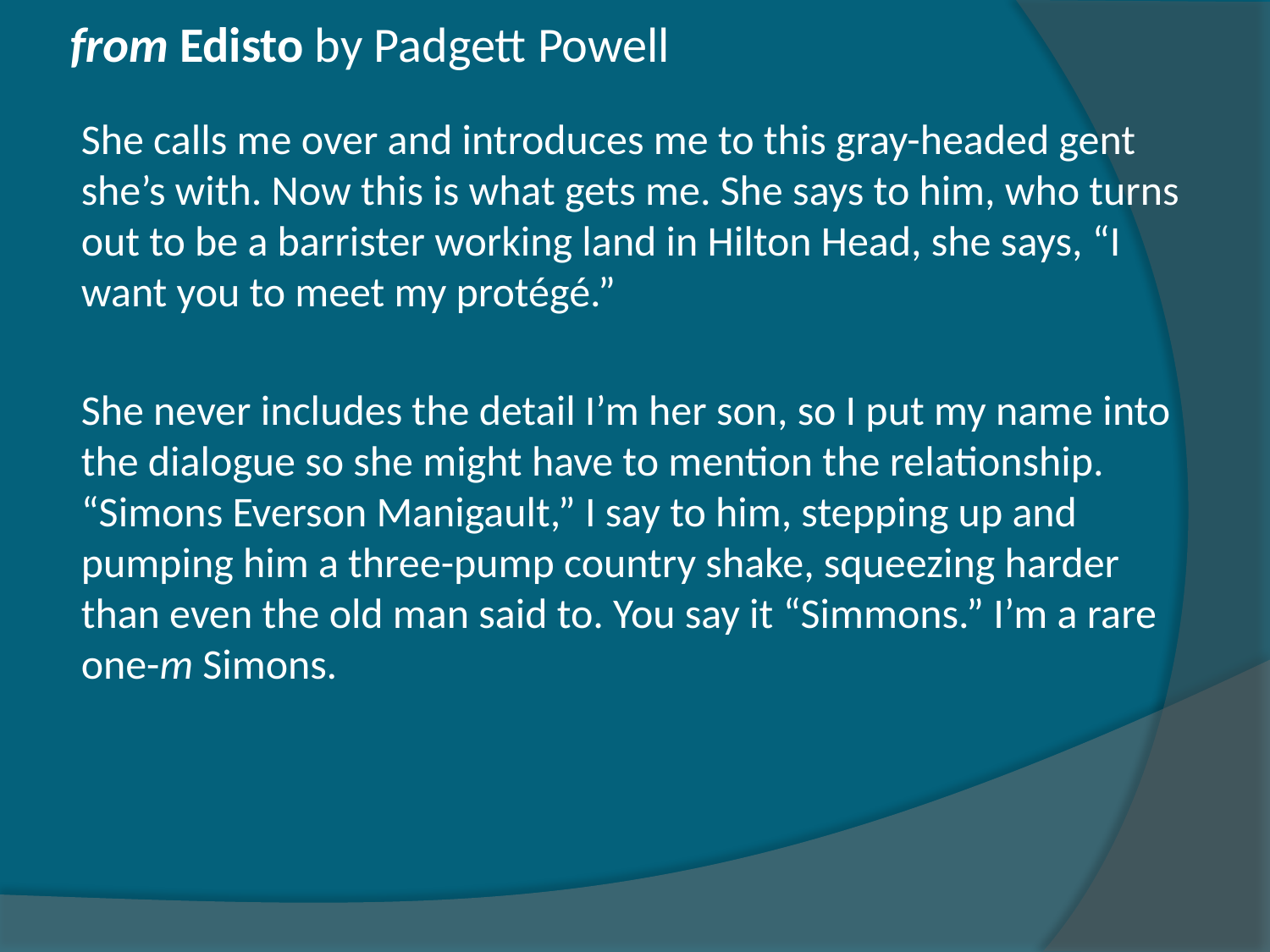

# from Edisto by Padgett Powell
She calls me over and introduces me to this gray-headed gent she’s with. Now this is what gets me. She says to him, who turns out to be a barrister working land in Hilton Head, she says, “I want you to meet my protégé.”

She never includes the detail I’m her son, so I put my name into the dialogue so she might have to mention the relationship. “Simons Everson Manigault,” I say to him, stepping up and pumping him a three-pump country shake, squeezing harder than even the old man said to. You say it “Simmons.” I’m a rare one-m Simons.